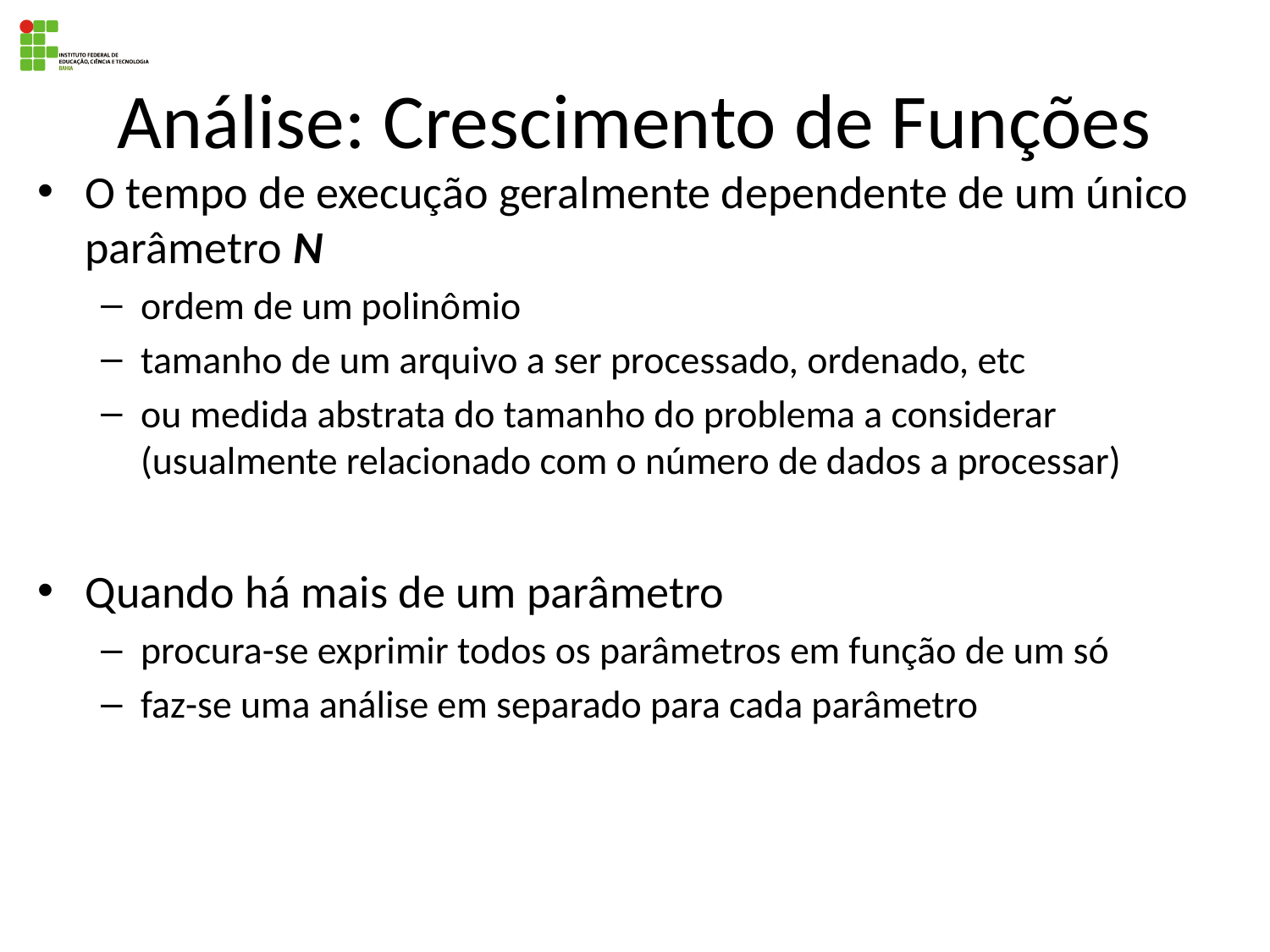

# Análise: Crescimento de Funções
O tempo de execução geralmente dependente de um único parâmetro N
ordem de um polinômio
tamanho de um arquivo a ser processado, ordenado, etc
ou medida abstrata do tamanho do problema a considerar (usualmente relacionado com o número de dados a processar)

Quando há mais de um parâmetro
procura-se exprimir todos os parâmetros em função de um só
faz-se uma análise em separado para cada parâmetro